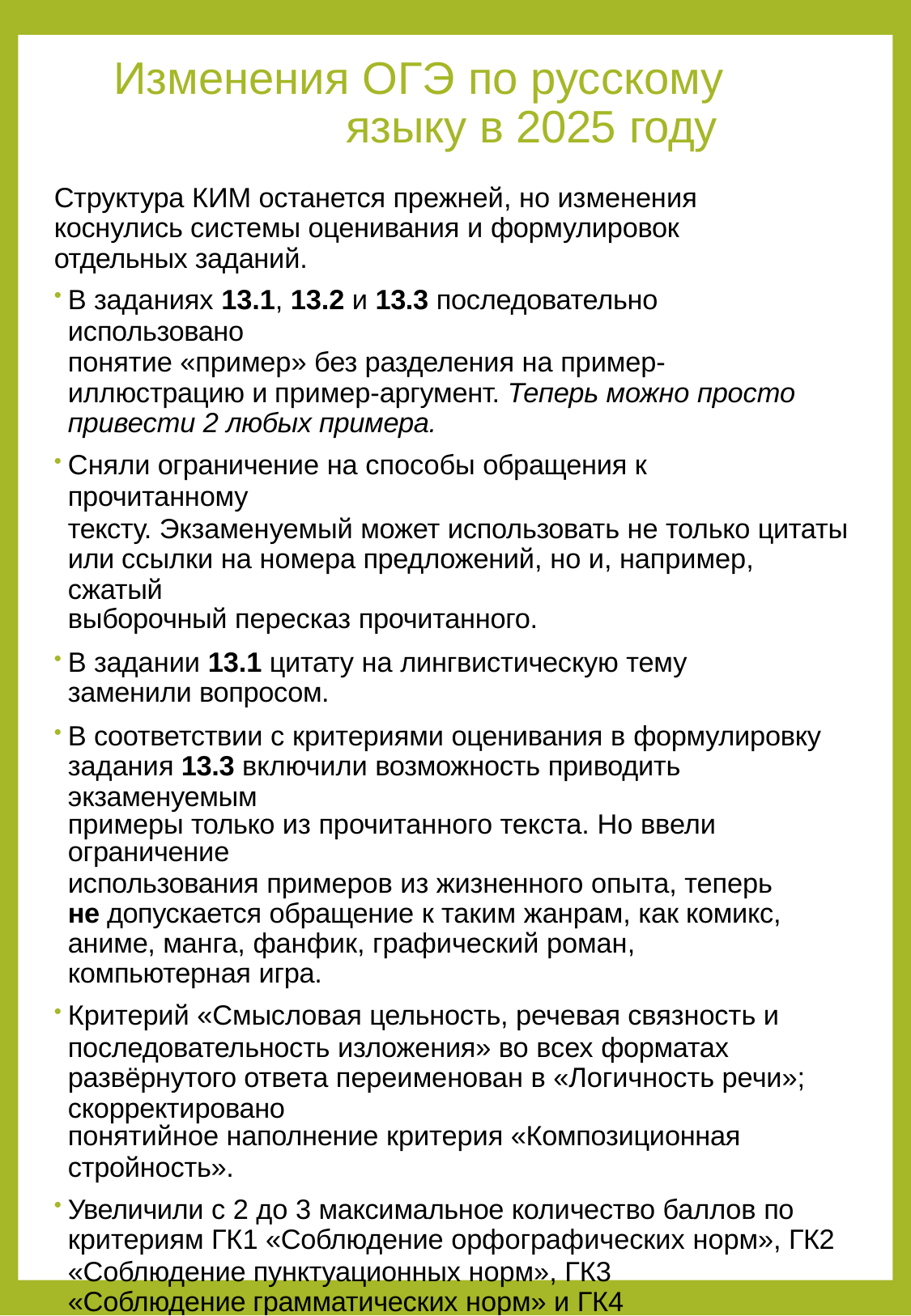

# Изменения ОГЭ по русскому языку в 2025 году
Структура КИМ останется прежней, но изменения коснулись системы оценивания и формулировок отдельных заданий.
В заданиях 13.1, 13.2 и 13.3 последовательно использовано
понятие «пример» без разделения на пример-иллюстрацию и пример-аргумент. Теперь можно просто привести 2 любых примера.
Сняли ограничение на способы обращения к прочитанному
тексту. Экзаменуемый может использовать не только цитаты или ссылки на номера предложений, но и, например, сжатый
выборочный пересказ прочитанного.
В задании 13.1 цитату на лингвистическую тему заменили вопросом.
В соответствии с критериями оценивания в формулировку задания 13.3 включили возможность приводить экзаменуемым
примеры только из прочитанного текста. Но ввели ограничение
использования примеров из жизненного опыта, теперь не допускается обращение к таким жанрам, как комикс, аниме, манга, фанфик, графический роман, компьютерная игра.
Критерий «Смысловая цельность, речевая связность и
последовательность изложения» во всех форматах развёрнутого ответа переименован в «Логичность речи»; скорректировано
понятийное наполнение критерия «Композиционная
стройность».
Увеличили с 2 до 3 максимальное количество баллов по
критериям ГК1 «Соблюдение орфографических норм», ГК2
«Соблюдение пунктуационных норм», ГК3 «Соблюдение грамматических норм» и ГК4 «Соблюдение речевых норм».
Уменьшили с 10 до 8 количество баллов расхождения оценок
между двумя экспертами для выхода работы на третью проверку.
Теперь максимальный первичный балл за выполнение
экзаменационной работы по русскому языку — 37 (вместо 33 в
прошлом году).